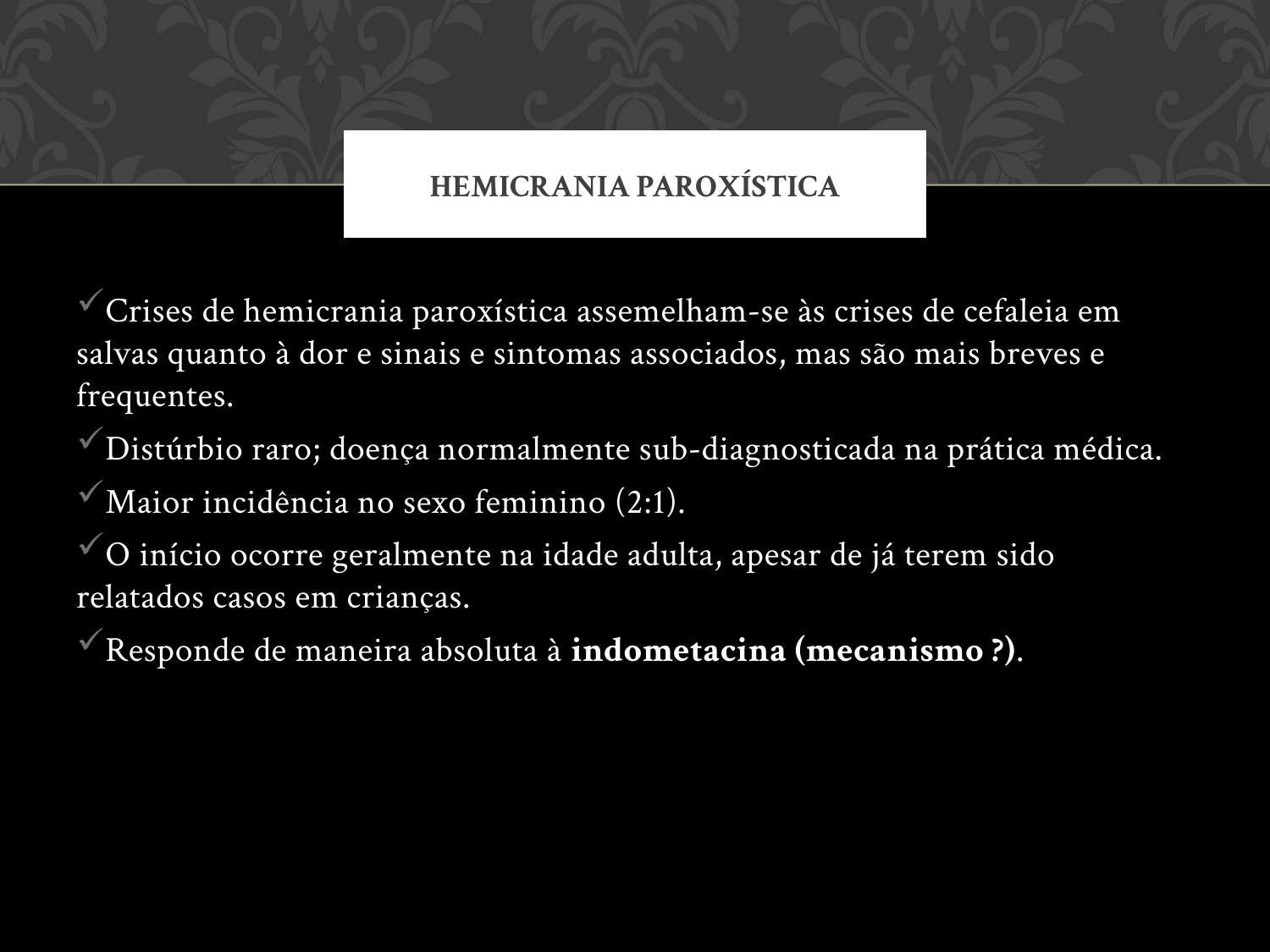

# HEMICRANIA PAROXÍSTICA
Crises de hemicrania paroxística assemelham-se às crises de cefaleia em salvas quanto à dor e sinais e sintomas associados, mas são mais breves e frequentes.
Distúrbio raro; doença normalmente sub-diagnosticada na prática médica.
Maior incidência no sexo feminino (2:1).
O início ocorre geralmente na idade adulta, apesar de já terem sido relatados casos em crianças.
Responde de maneira absoluta à indometacina (mecanismo ?).